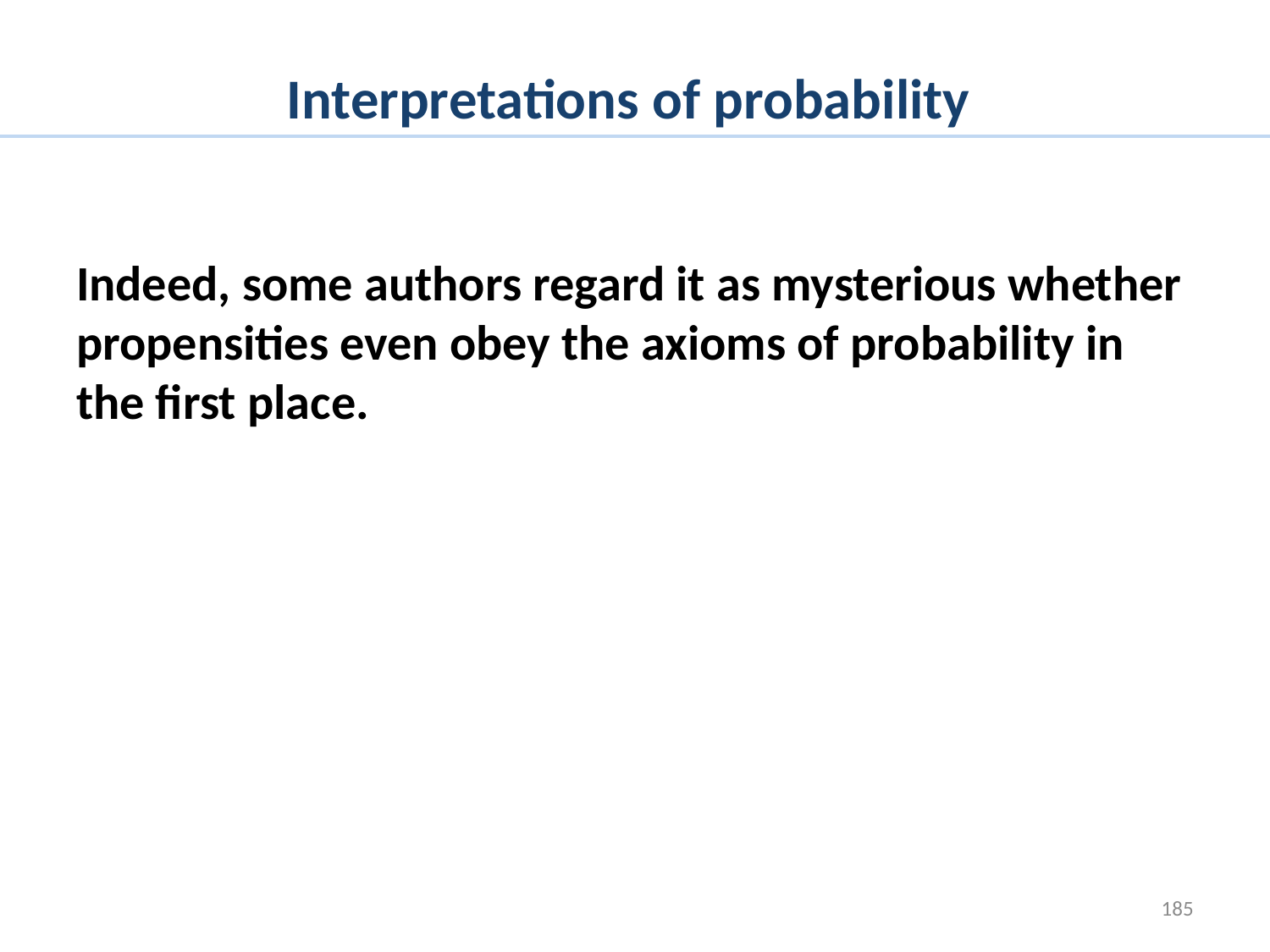

# Interpretations of probability

Indeed, some authors regard it as mysterious whether propensities even obey the axioms of probability in the first place.

185